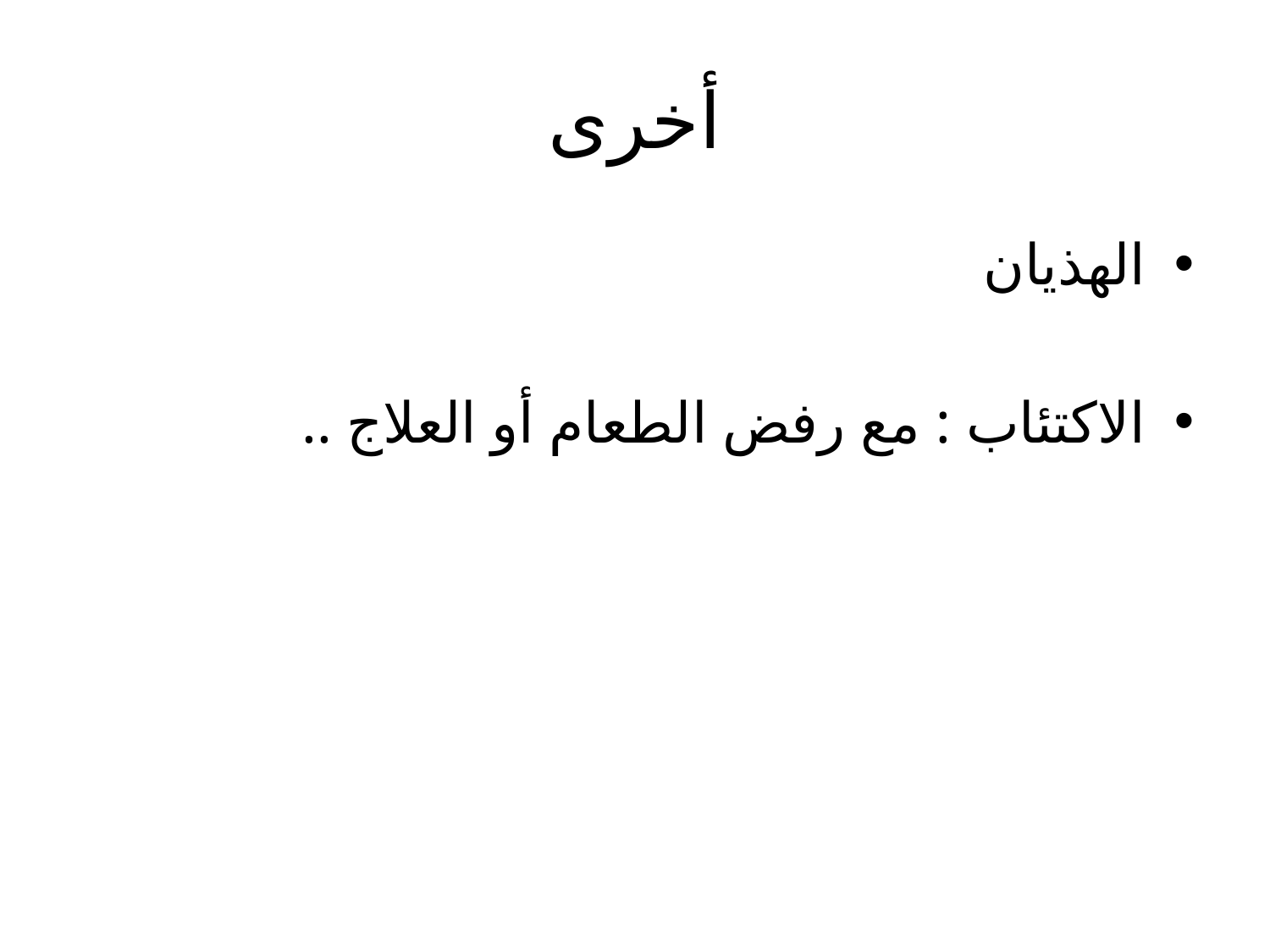

# أخرى
الهذيان

الاكتئاب : مع رفض الطعام أو العلاج ..